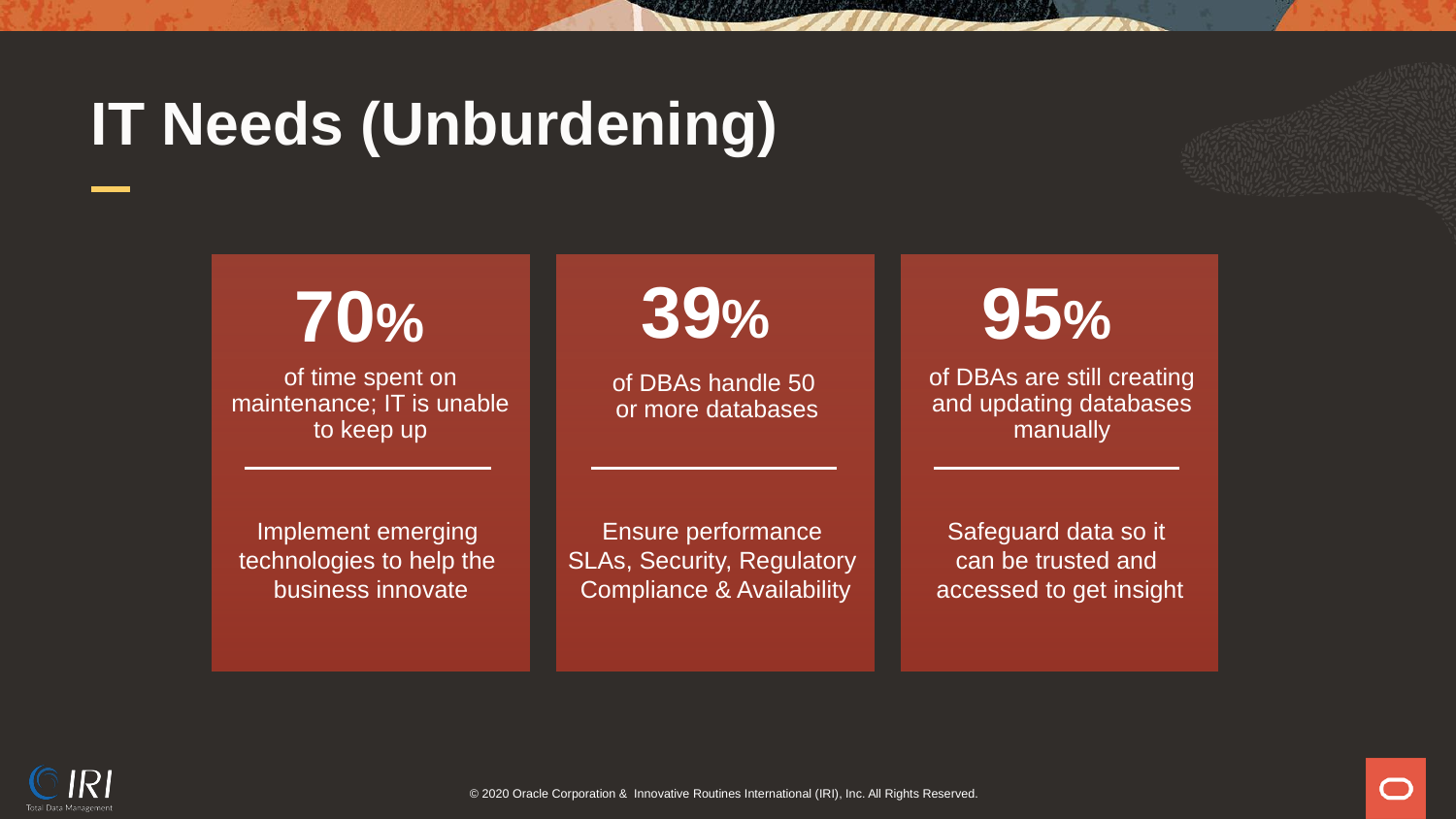

IT Needs (Unburdening)

70%
Implement emerging
technologies to help the
business innovate
39%
95%
of time spent on maintenance; IT is unable to keep up
of DBAs are still creating and updating databases manually
of DBAs handle 50
or more databases
Safeguard data so it
can be trusted and
accessed to get insight
Ensure performance
SLAs, Security, Regulatory
Compliance & Availability